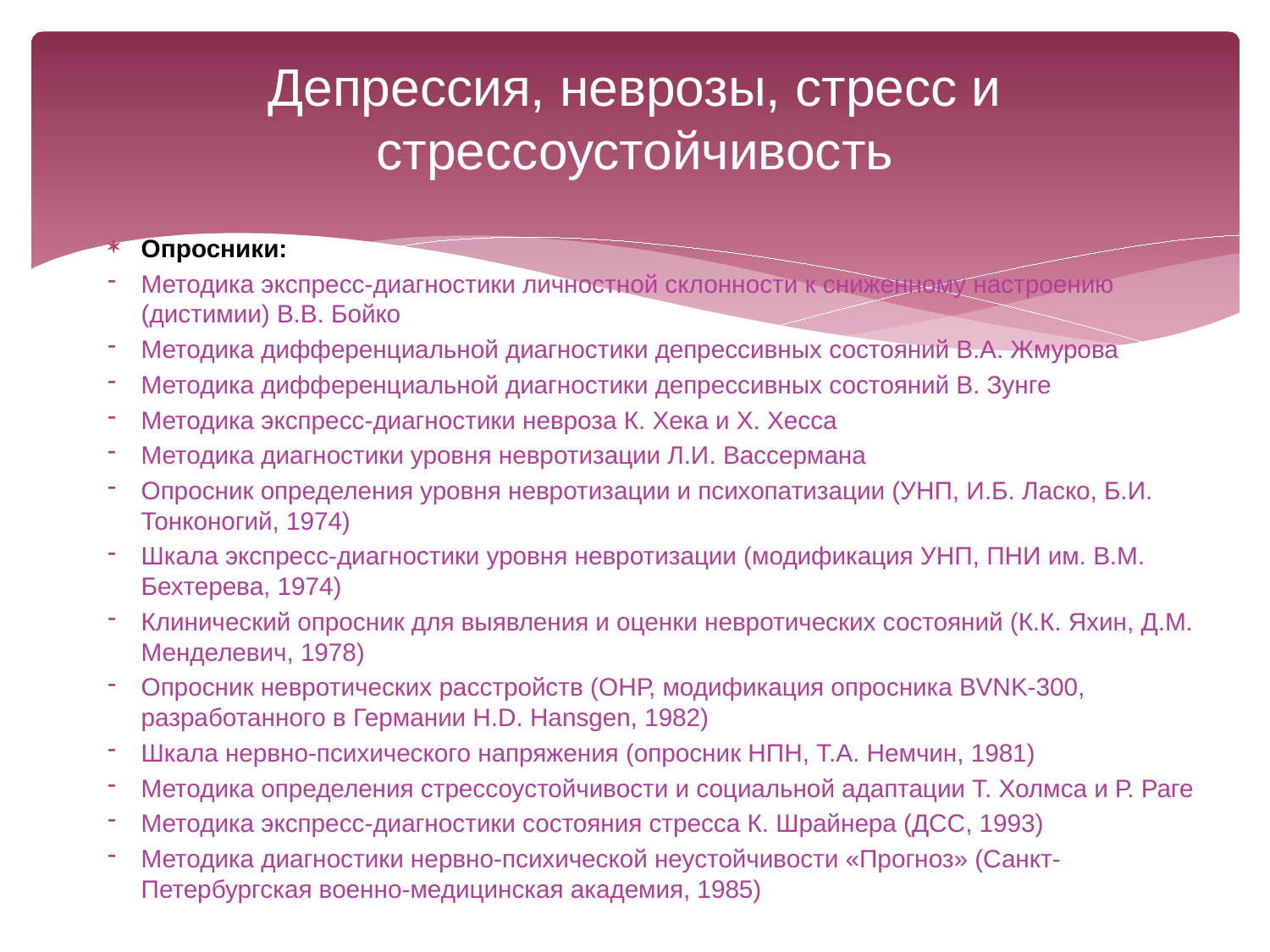

# Депрессия, неврозы, стресс и стрессоустойчивость
Опросники:
Методика экспресс-диагностики личностной склонности к сниженному настроению (дистимии) В.В. Бойко
Методика дифференциальной диагностики депрессивных состояний В.А. Жмурова
Методика дифференциальной диагностики депрессивных состояний В. Зунге
Методика экспресс-диагностики невроза К. Хека и Х. Хесса
Методика диагностики уровня невротизации Л.И. Вассермана
Опросник определения уровня невротизации и психопатизации (УНП, И.Б. Ласко, Б.И. Тонконогий, 1974)
Шкала экспресс-диагностики уровня невротизации (модификация УНП, ПНИ им. В.М. Бехтерева, 1974)
Клинический опросник для выявления и оценки невротических состояний (К.К. Яхин, Д.М. Менделевич, 1978)
Опросник невротических расстройств (ОНР, модификация опросника BVNK-300, разработанного в Германии H.D. Hansgen, 1982)
Шкала нервно-психического напряжения (опросник НПН, Т.А. Немчин, 1981)
Методика определения стрессоустойчивости и социальной адаптации Т. Холмса и Р. Раге
Методика экспресс-диагностики состояния стресса К. Шрайнера (ДСС, 1993)
Методика диагностики нервно-психической неустойчивости «Прогноз» (Санкт-Петербургская военно-медицинская академия, 1985)